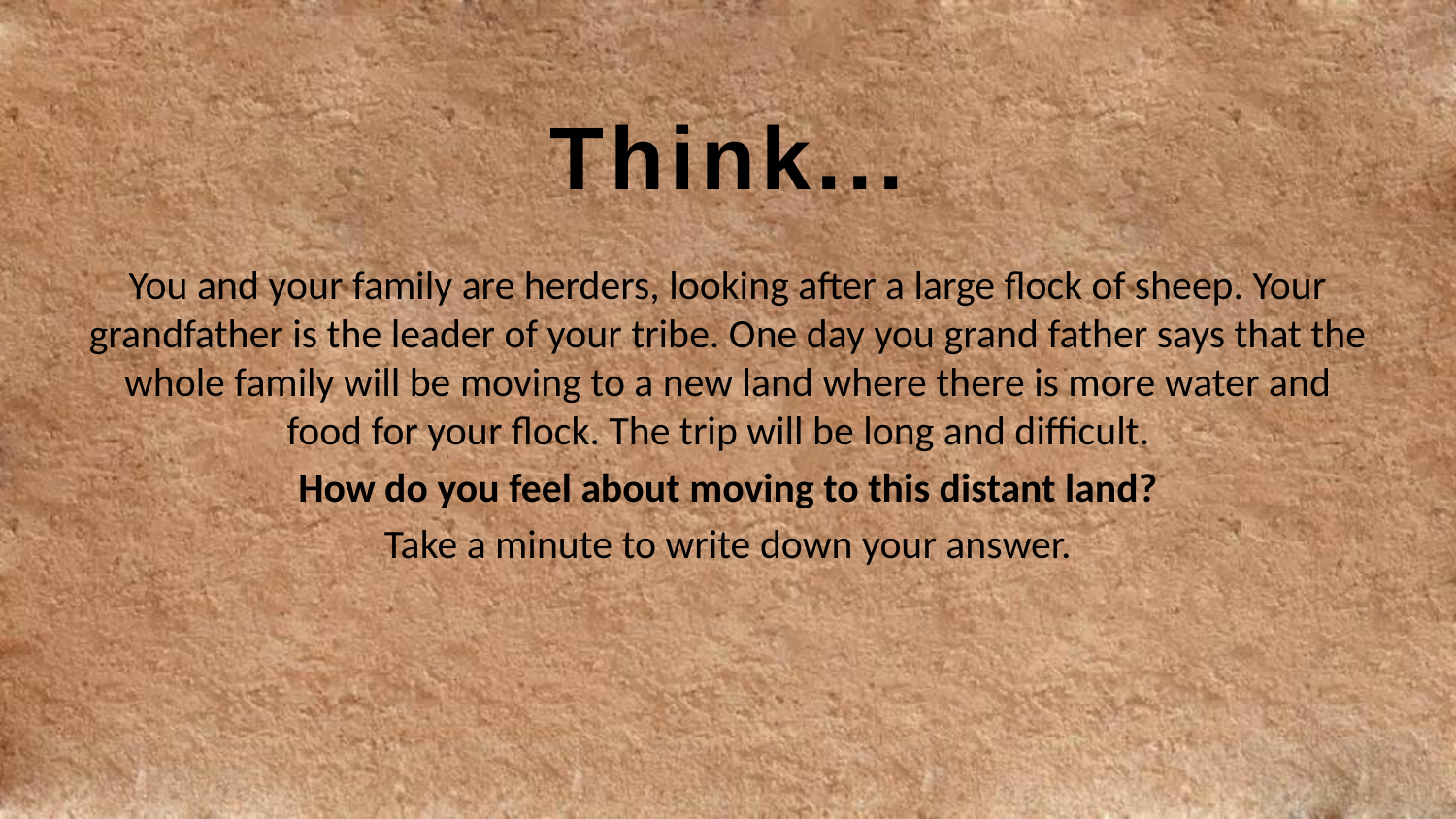

Think...
You and your family are herders, looking after a large flock of sheep. Your grandfather is the leader of your tribe. One day you grand father says that the whole family will be moving to a new land where there is more water and food for your flock. The trip will be long and difficult.
How do you feel about moving to this distant land?
Take a minute to write down your answer.